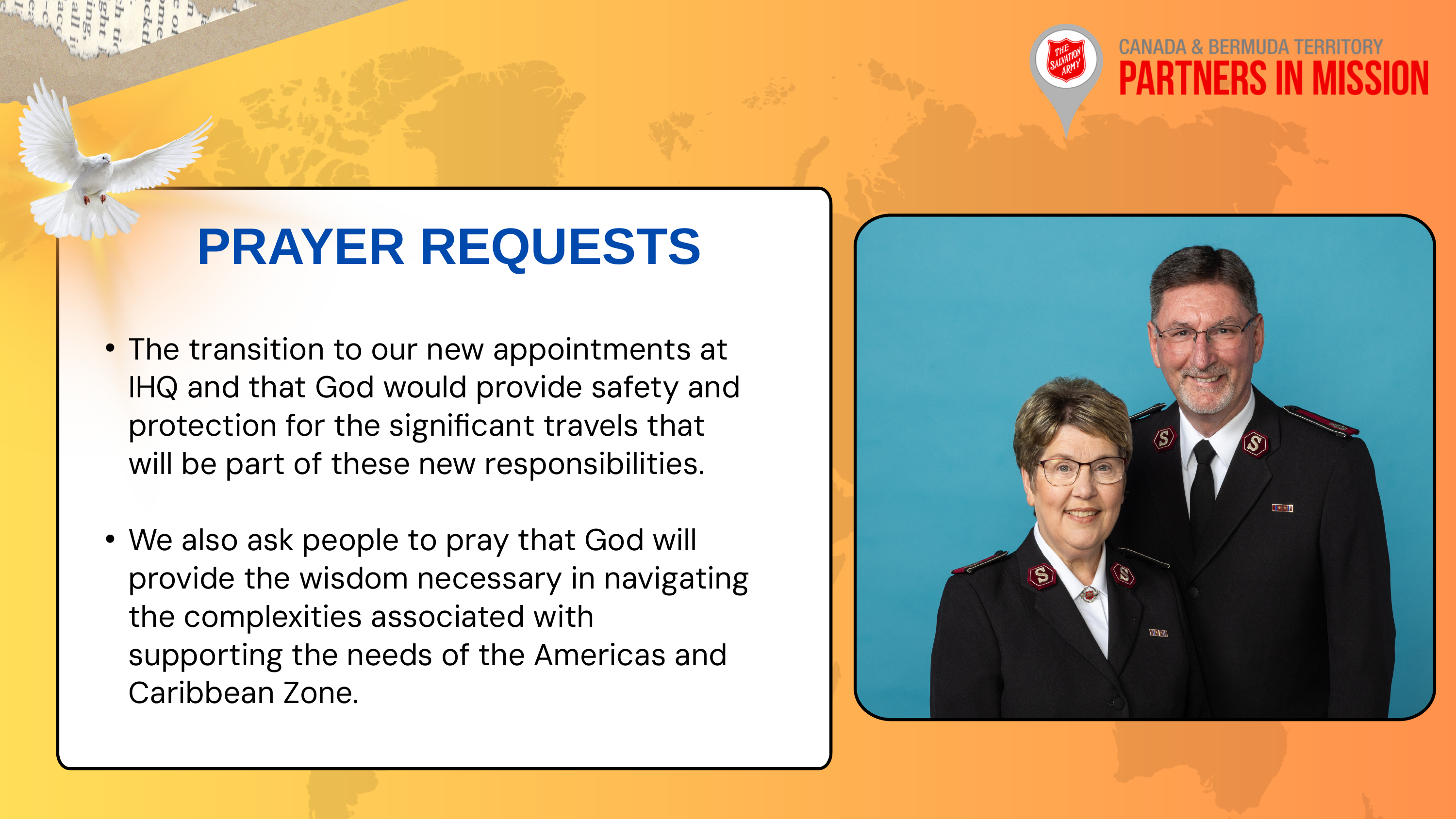

PRAYER REQUESTS

The transition to our new appointments at IHQ and that God would provide safety and protection for the significant travels that will be part of these new responsibilities.

We also ask people to pray that God will provide the wisdom necessary in navigating the complexities associated with supporting the needs of the Americas and Caribbean Zone.